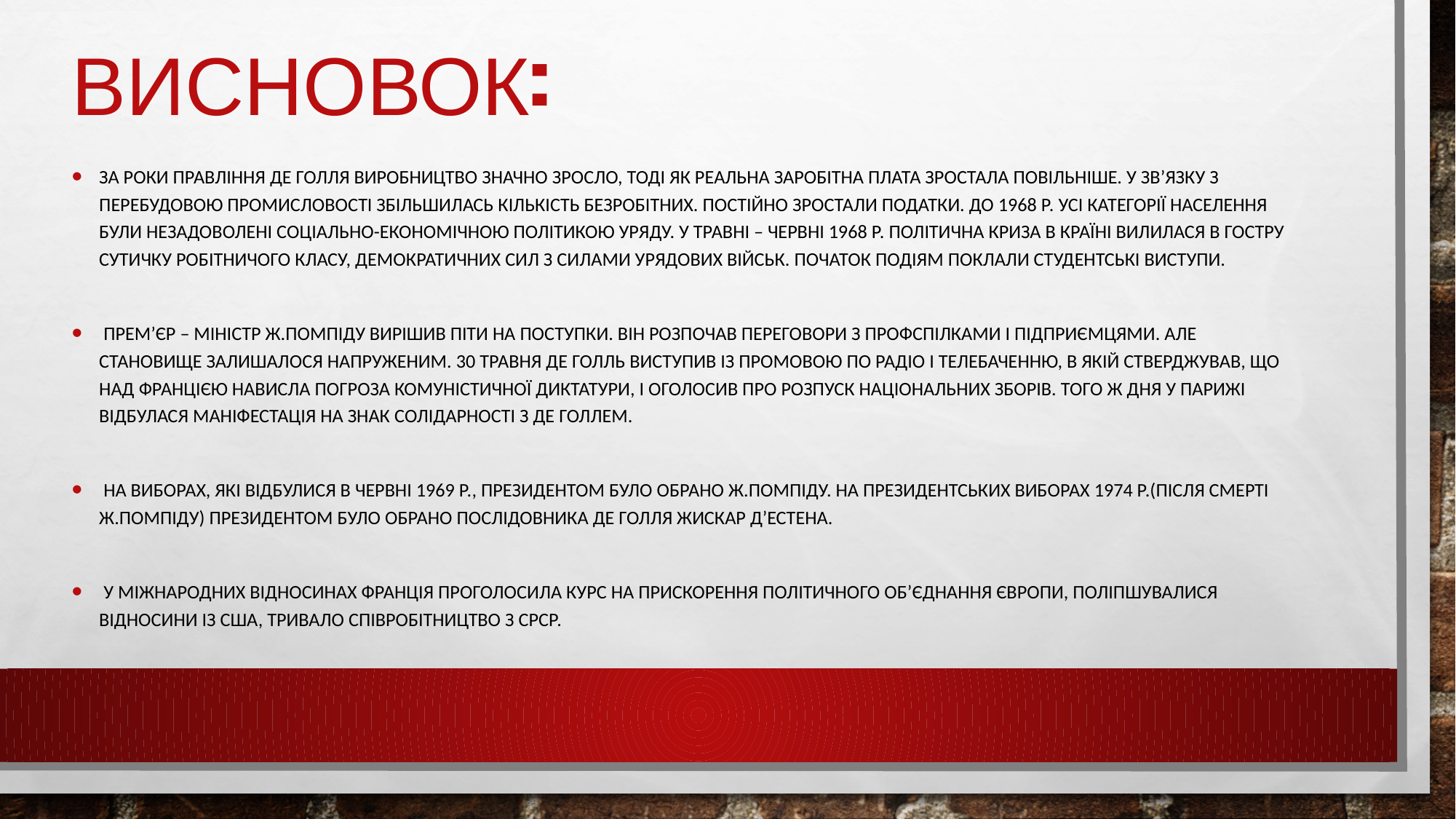

# Висновок:
За роки правління де Голля виробництво значно зросло, тоді як реальна заробітна плата зростала повільніше. У зв’язку з перебудовою промисловості збільшилась кількість безробітних. Постійно зростали податки. До 1968 р. усі категорії населення були незадоволені соціально-економічною політикою уряду. У травні – червні 1968 р. політична криза в країні вилилася в гостру сутичку робітничого класу, демократичних сил з силами урядових військ. Початок подіям поклали студентські виступи.

 Прем’єр – міністр Ж.Помпіду вирішив піти на поступки. Він розпочав переговори з профспілками і підприємцями. Але становище залишалося напруженим. 30 травня де Голль виступив із промовою по радіо і телебаченню, в якій стверджував, що над Францією нависла погроза комуністичної диктатури, і оголосив про розпуск Національних зборів. Того ж дня у Парижі відбулася маніфестація на знак солідарності з де Голлем.

 На виборах, які відбулися в червні 1969 р., президентом було обрано Ж.Помпіду. На президентських виборах 1974 р.(після смерті Ж.Помпіду) президентом було обрано послідовника де Голля Жискар д’Естена.

 У міжнародних відносинах Франція проголосила курс на прискорення політичного об’єднання Європи, поліпшувалися відносини із США, тривало співробітництво з СРСР.